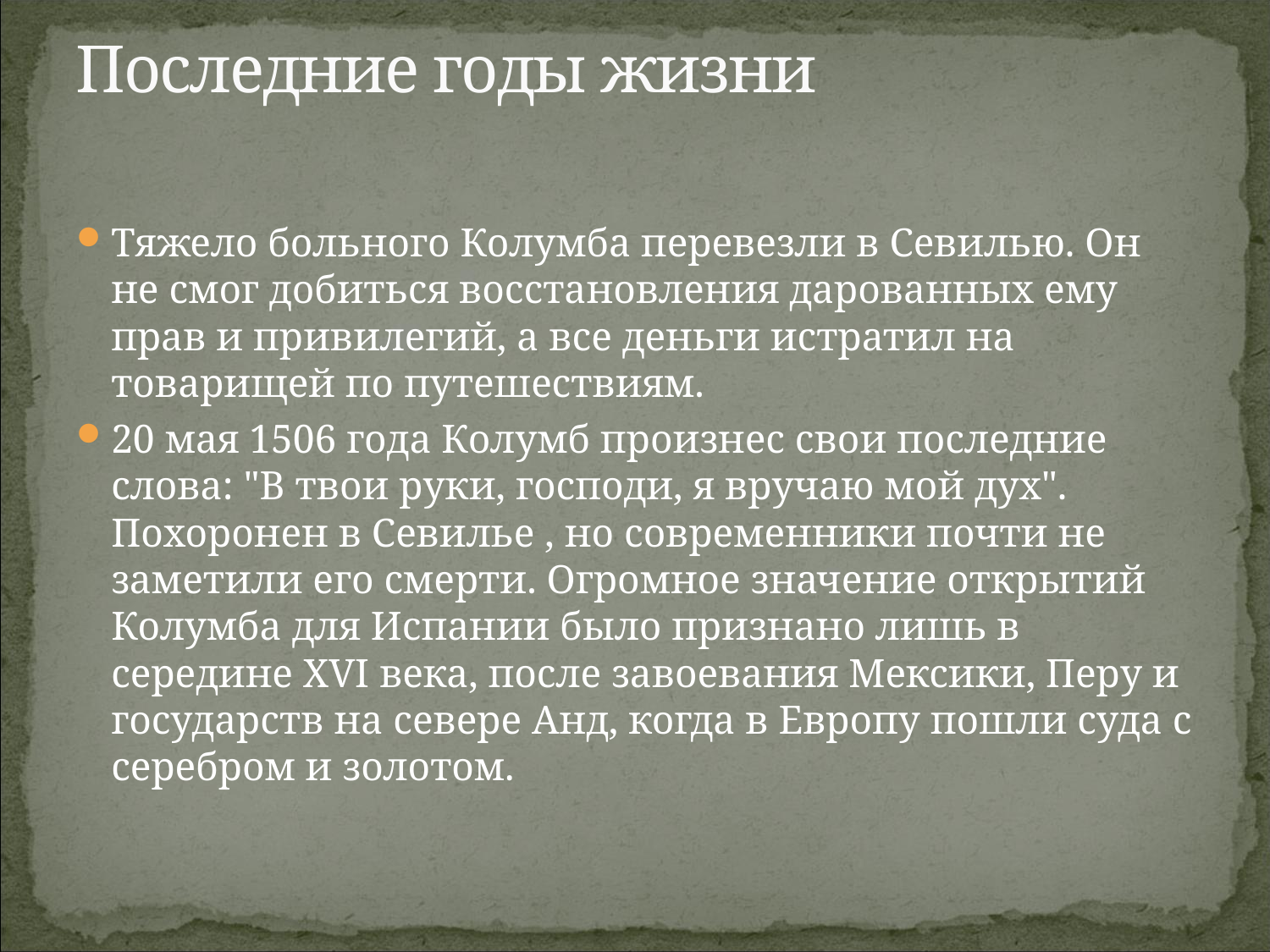

# Последние годы жизни
Тяжело больного Колумба перевезли в Севилью. Он не смог добиться восстановления дарованных ему прав и привилегий, а все деньги истратил на товарищей по путешествиям.
20 мая 1506 года Колумб произнес свои последние слова: "В твои руки, господи, я вручаю мой дух". Похоронен в Севилье , но современники почти не заметили его смерти. Огромное значение открытий Колумба для Испании было признано лишь в середине XVI века, после завоевания Мексики, Перу и государств на севере Анд, когда в Европу пошли суда с серебром и золотом.